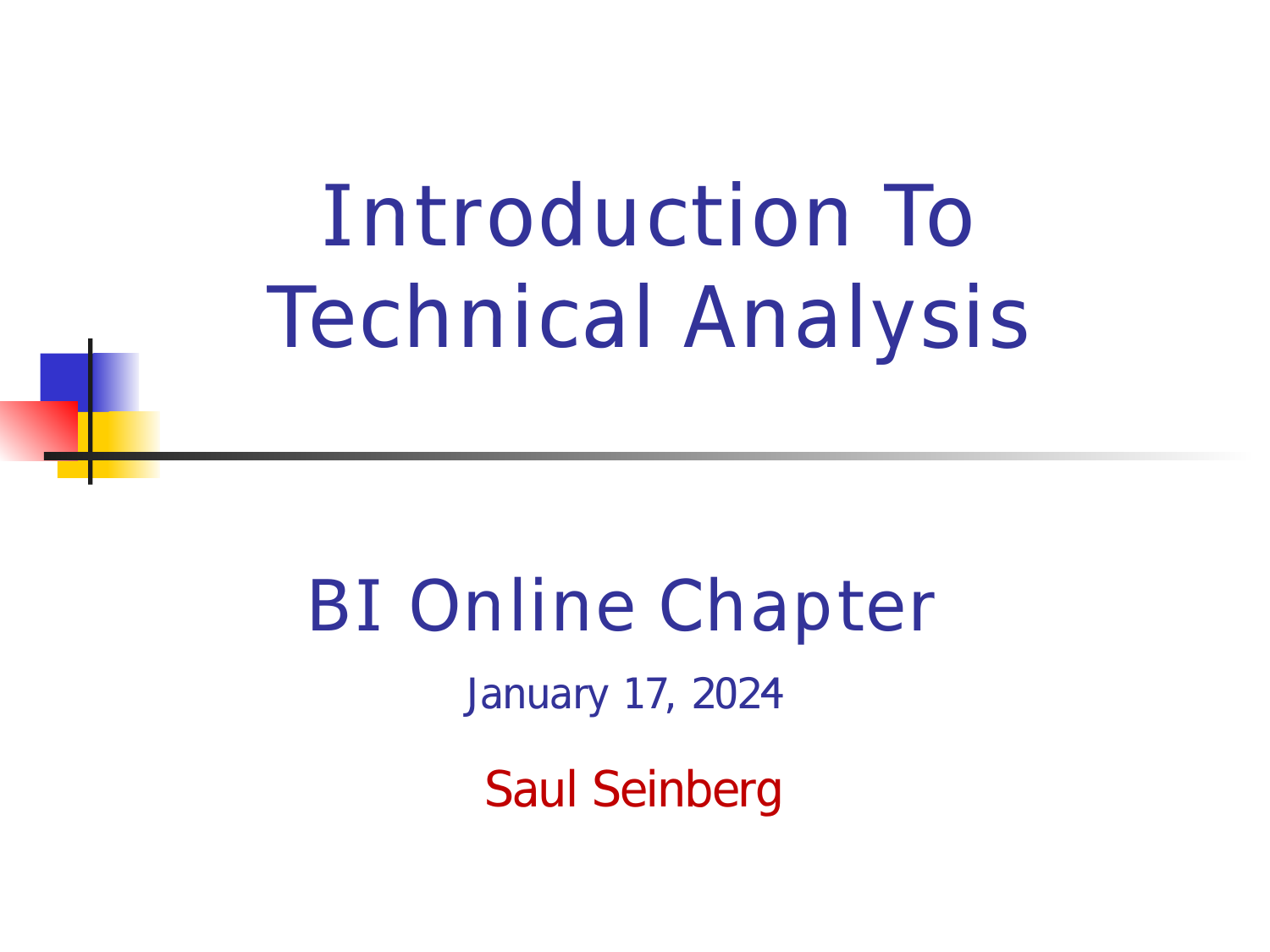

# Introduction To Technical Analysis
BI Online Chapter
January 17, 2024
Saul Seinberg